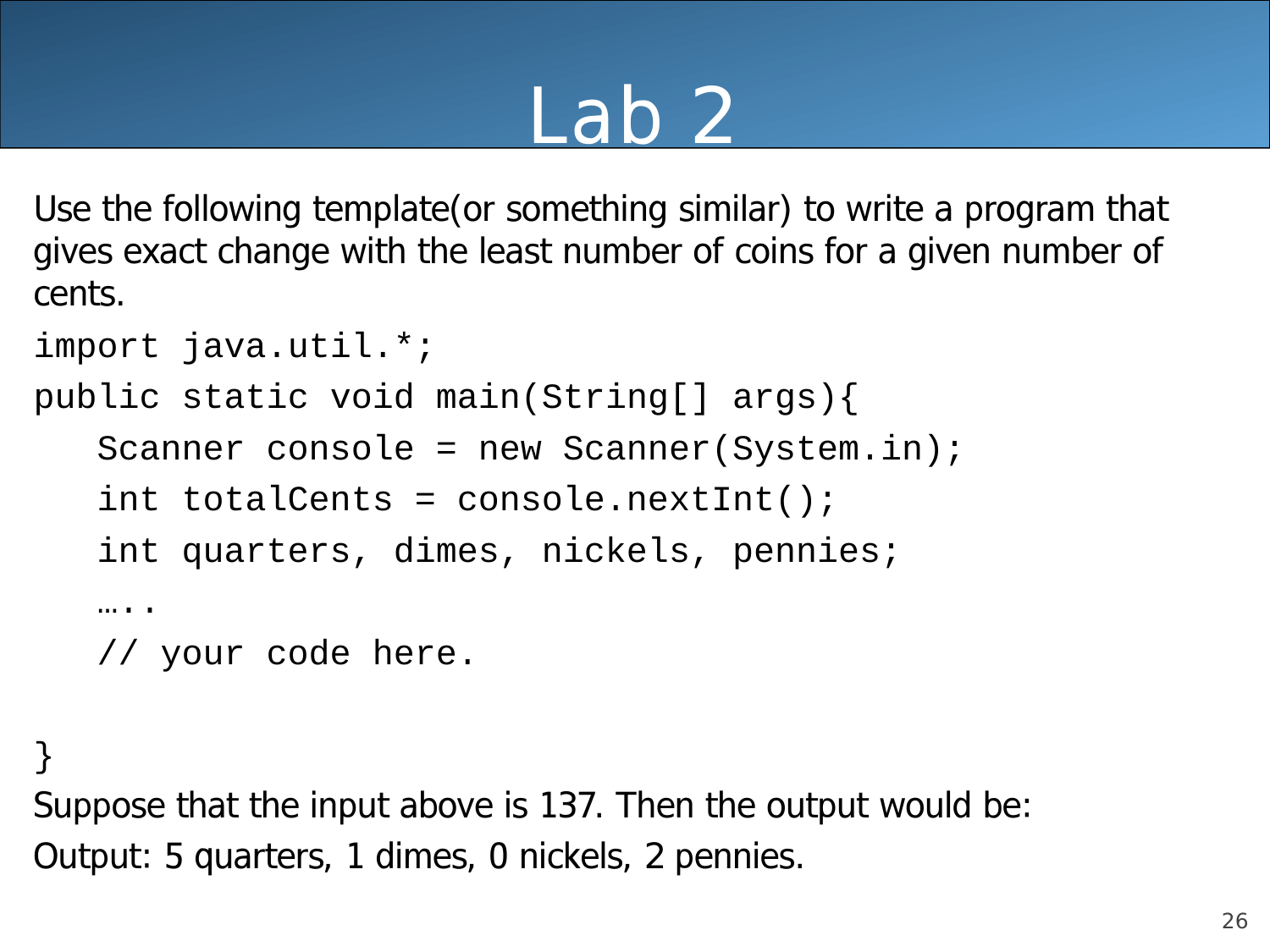

# Lab 2
Use the following template(or something similar) to write a program that gives exact change with the least number of coins for a given number of cents.
import java.util.*;
public static void main(String[] args){
   Scanner console = new Scanner(System.in);
   int totalCents = console.nextInt();
   int quarters, dimes, nickels, pennies;
   …..
   // your code here.

}
Suppose that the input above is 137. Then the output would be:
Output: 5 quarters, 1 dimes, 0 nickels, 2 pennies.